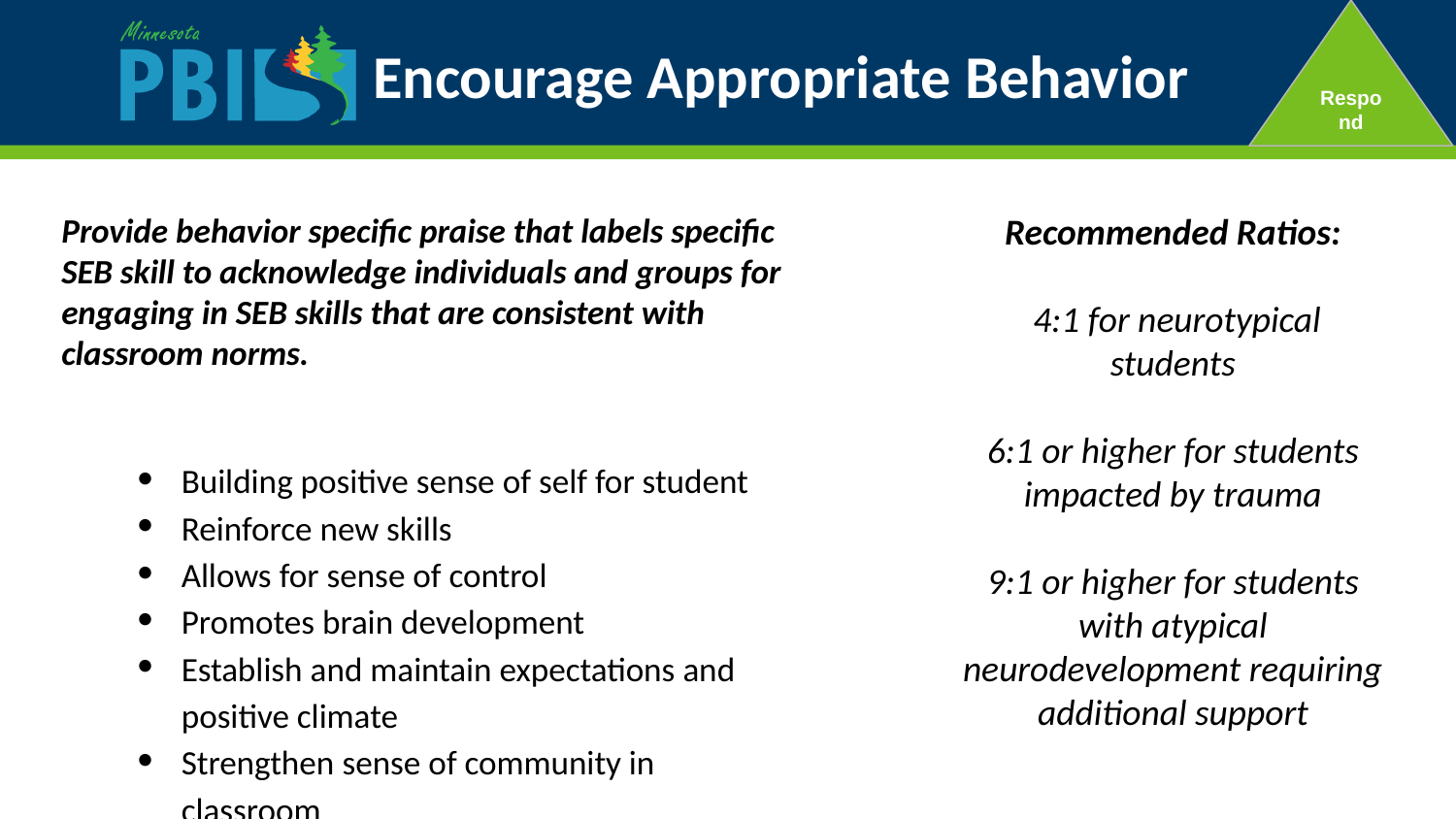

Respond
# Encourage Appropriate Behavior
Provide behavior specific praise that labels specific SEB skill to acknowledge individuals and groups for engaging in SEB skills that are consistent with classroom norms.

Building positive sense of self for student
Reinforce new skills
Allows for sense of control
Promotes brain development
Establish and maintain expectations and positive climate
Strengthen sense of community in classroom

Recommended Ratios:

 4:1 for neurotypical students

6:1 or higher for students impacted by trauma

9:1 or higher for students
with atypical neurodevelopment requiring additional support